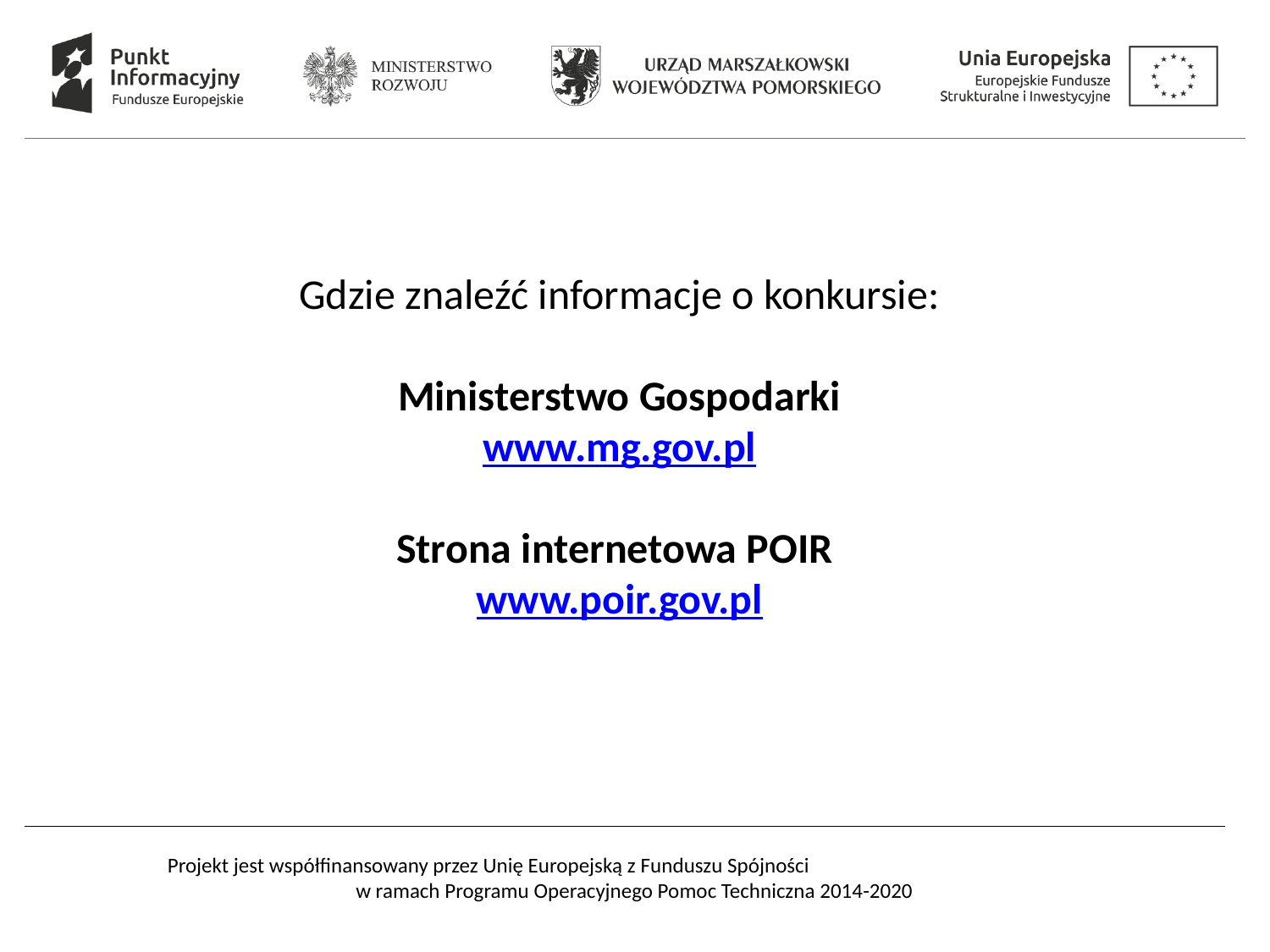

Gdzie znaleźć informacje o konkursie:

Ministerstwo Gospodarki
www.mg.gov.pl

Strona internetowa POIR
www.poir.gov.pl